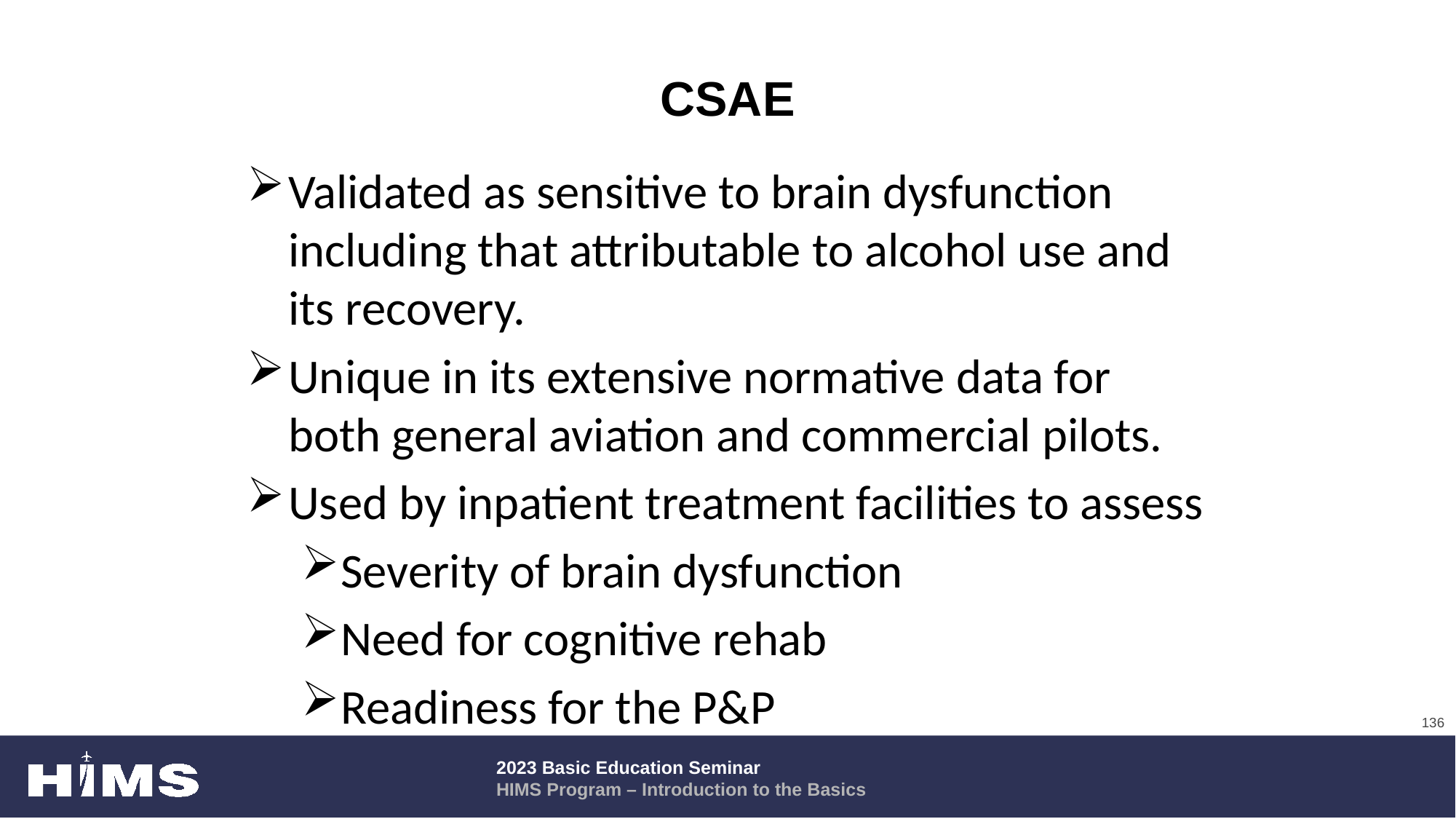

# CSAE
Validated as sensitive to brain dysfunction including that attributable to alcohol use and its recovery.
Unique in its extensive normative data for both general aviation and commercial pilots.
Used by inpatient treatment facilities to assess
Severity of brain dysfunction
Need for cognitive rehab
Readiness for the P&P

136